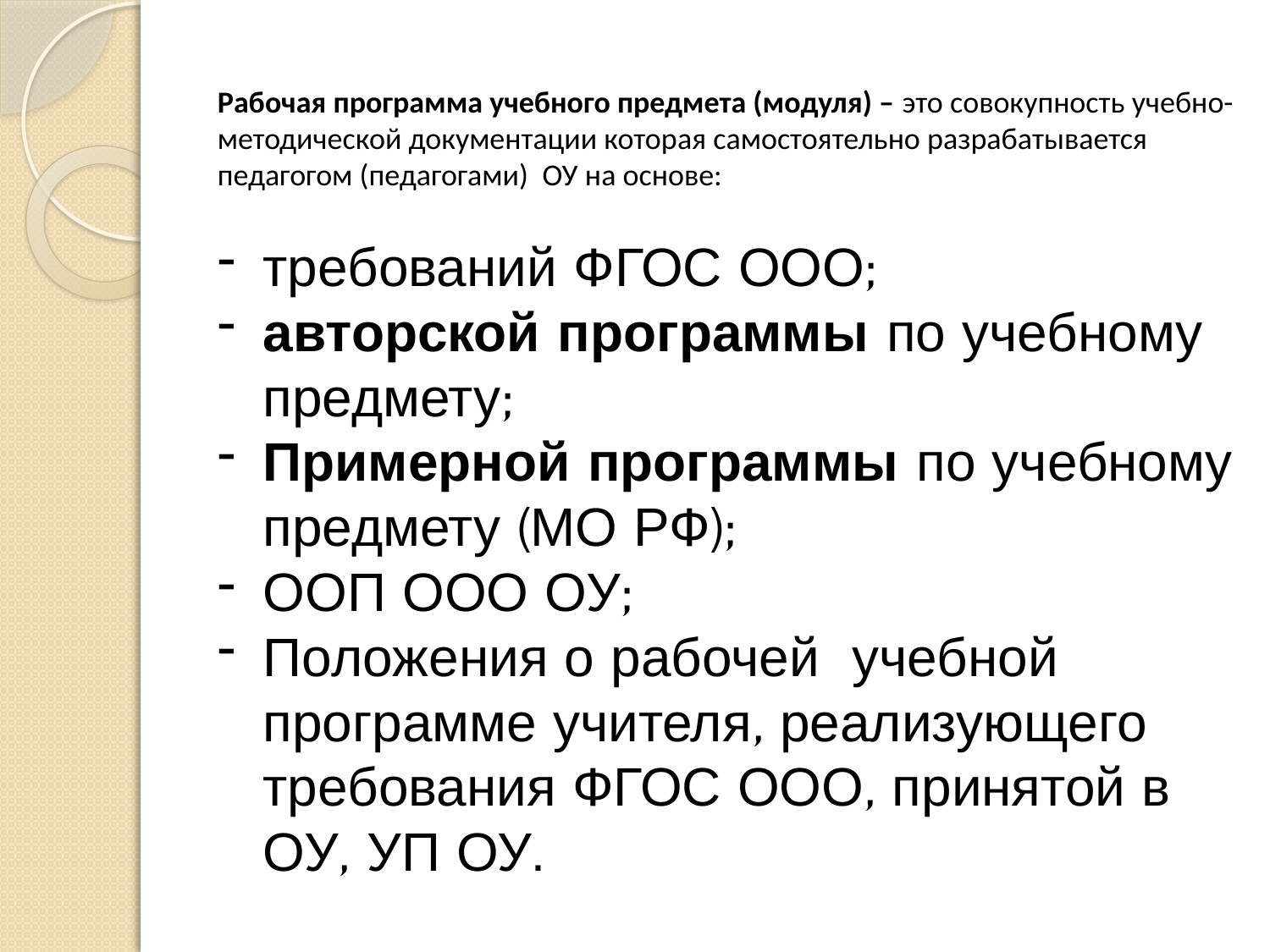

# Рабочая программа учебного предмета (модуля) – это совокупность учебно-методической документации которая самостоятельно разрабатывается педагогом (педагогами)  ОУ на основе:
требований ФГОС ООО;
авторской программы по учебному предмету;
Примерной программы по учебному предмету (МО РФ);
ООП ООО ОУ;
Положения о рабочей  учебной программе учителя, реализующего требования ФГОС ООО, принятой в ОУ, УП ОУ.